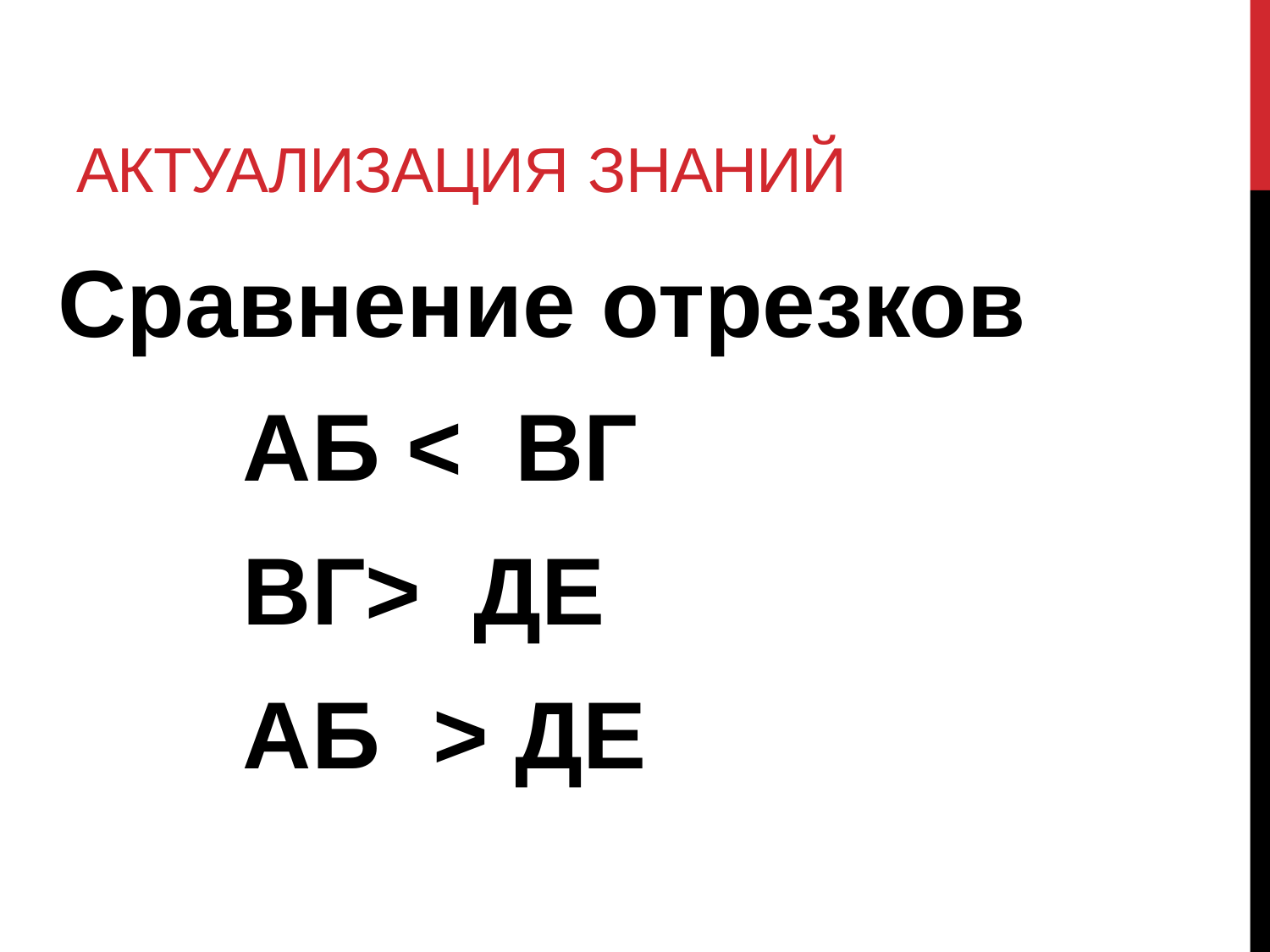

# Актуализация знаний
Сравнение отрезков
       АБ <  ВГ
       ВГ>  ДЕ
       АБ  > ДЕ